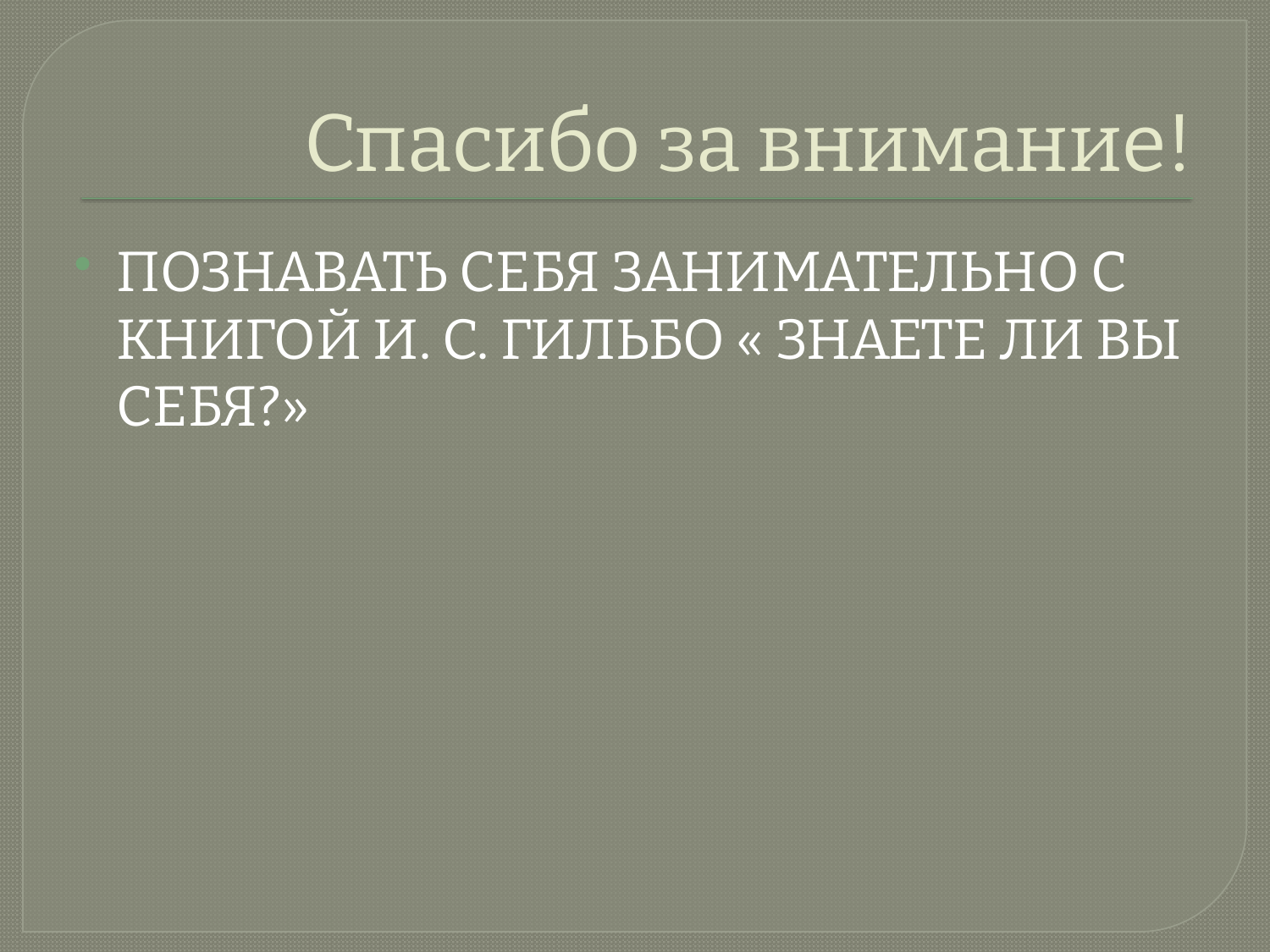

# Спасибо за внимание!
ПОЗНАВАТЬ СЕБЯ ЗАНИМАТЕЛЬНО С КНИГОЙ И. С. ГИЛЬБО « ЗНАЕТЕ ЛИ ВЫ СЕБЯ?»